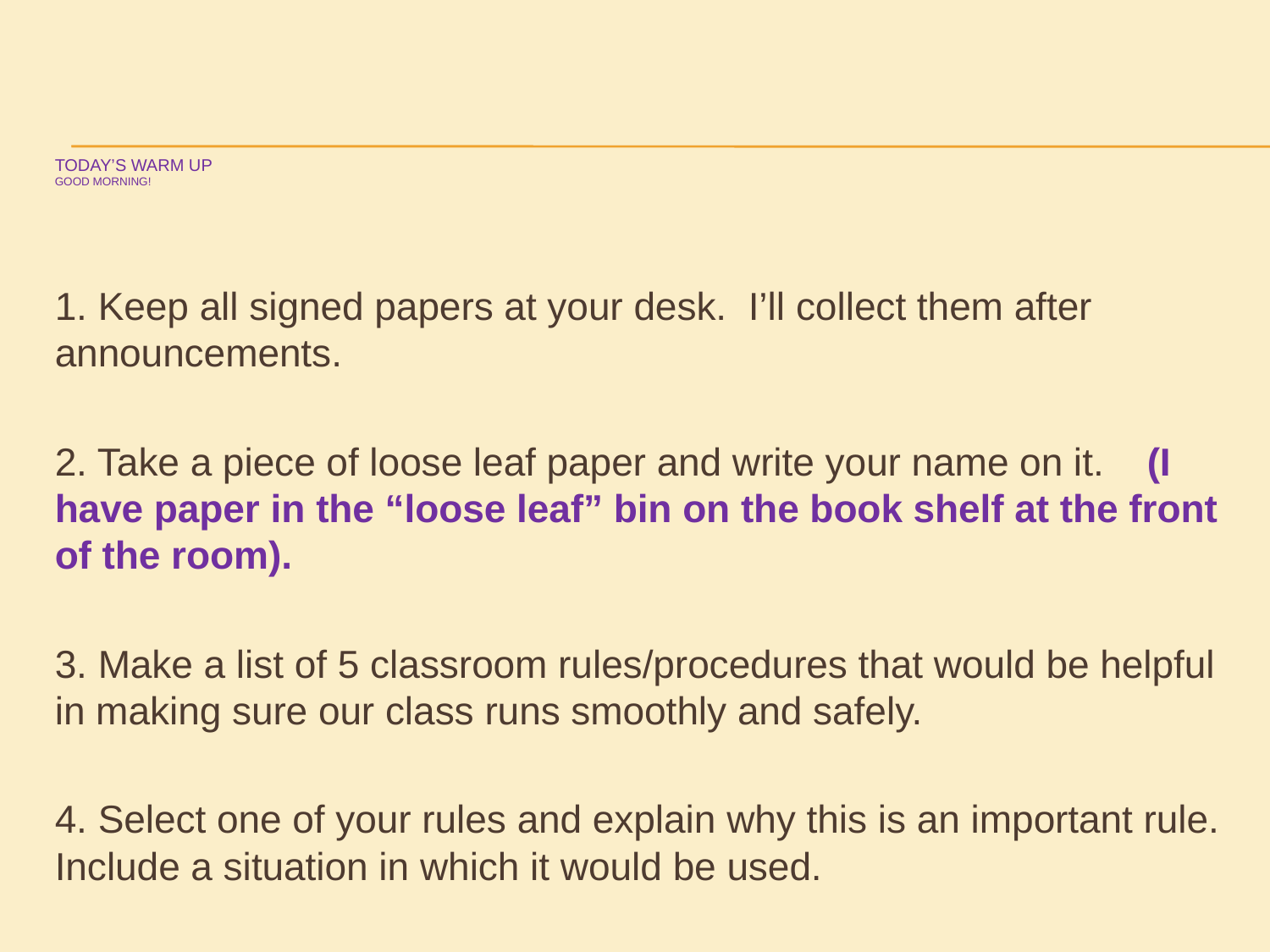

# Today’s Warm Up Good Morning!
1. Keep all signed papers at your desk.  I’ll collect them after announcements.

2. Take a piece of loose leaf paper and write your name on it.    (I have paper in the “loose leaf” bin on the book shelf at the front of the room).

3. Make a list of 5 classroom rules/procedures that would be helpful in making sure our class runs smoothly and safely.

4. Select one of your rules and explain why this is an important rule.  Include a situation in which it would be used.